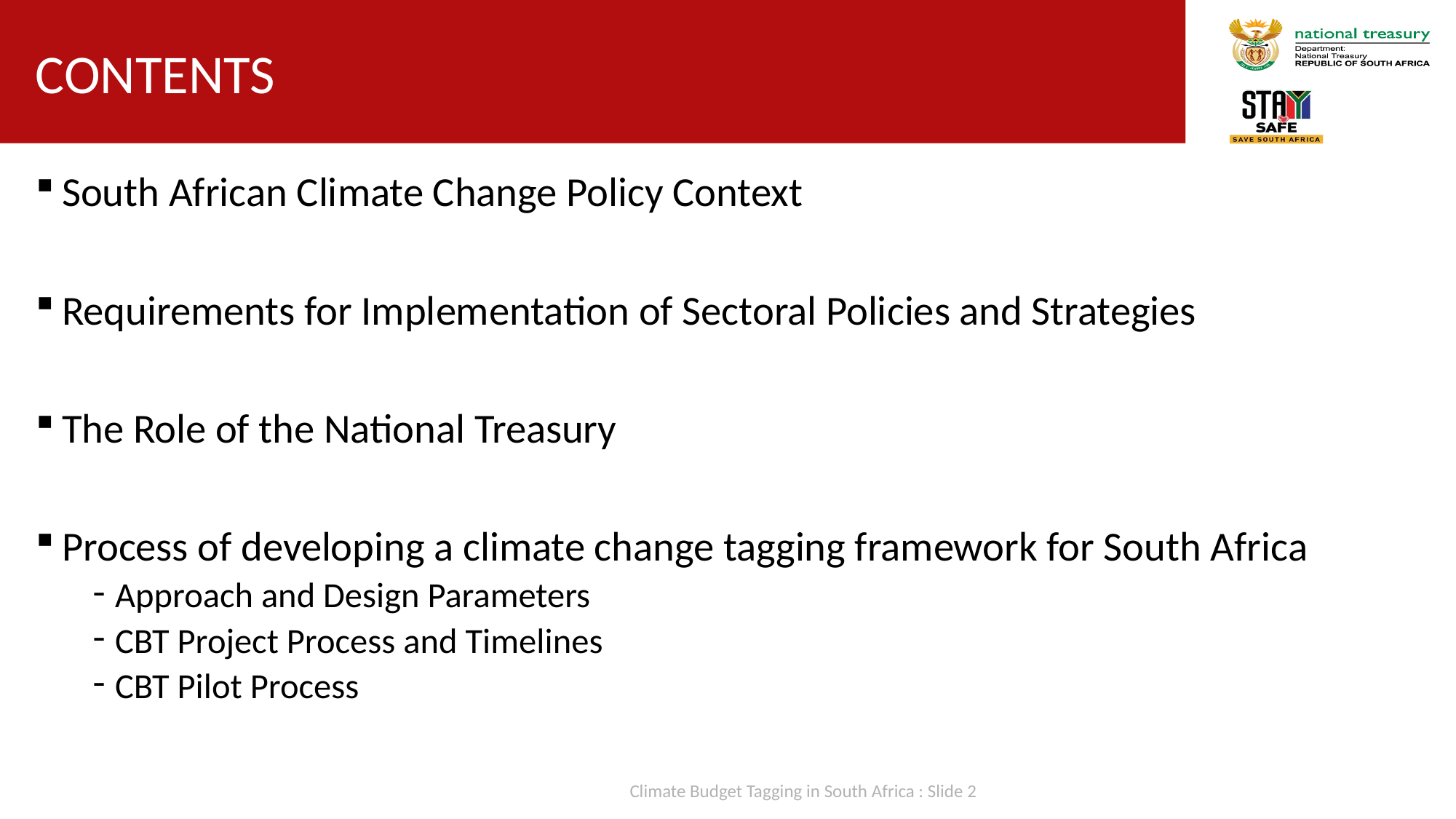

# CONTENTS
South African Climate Change Policy Context

Requirements for Implementation of Sectoral Policies and Strategies

The Role of the National Treasury

Process of developing a climate change tagging framework for South Africa
Approach and Design Parameters
CBT Project Process and Timelines
CBT Pilot Process
 Climate Budget Tagging in South Africa : Slide 2